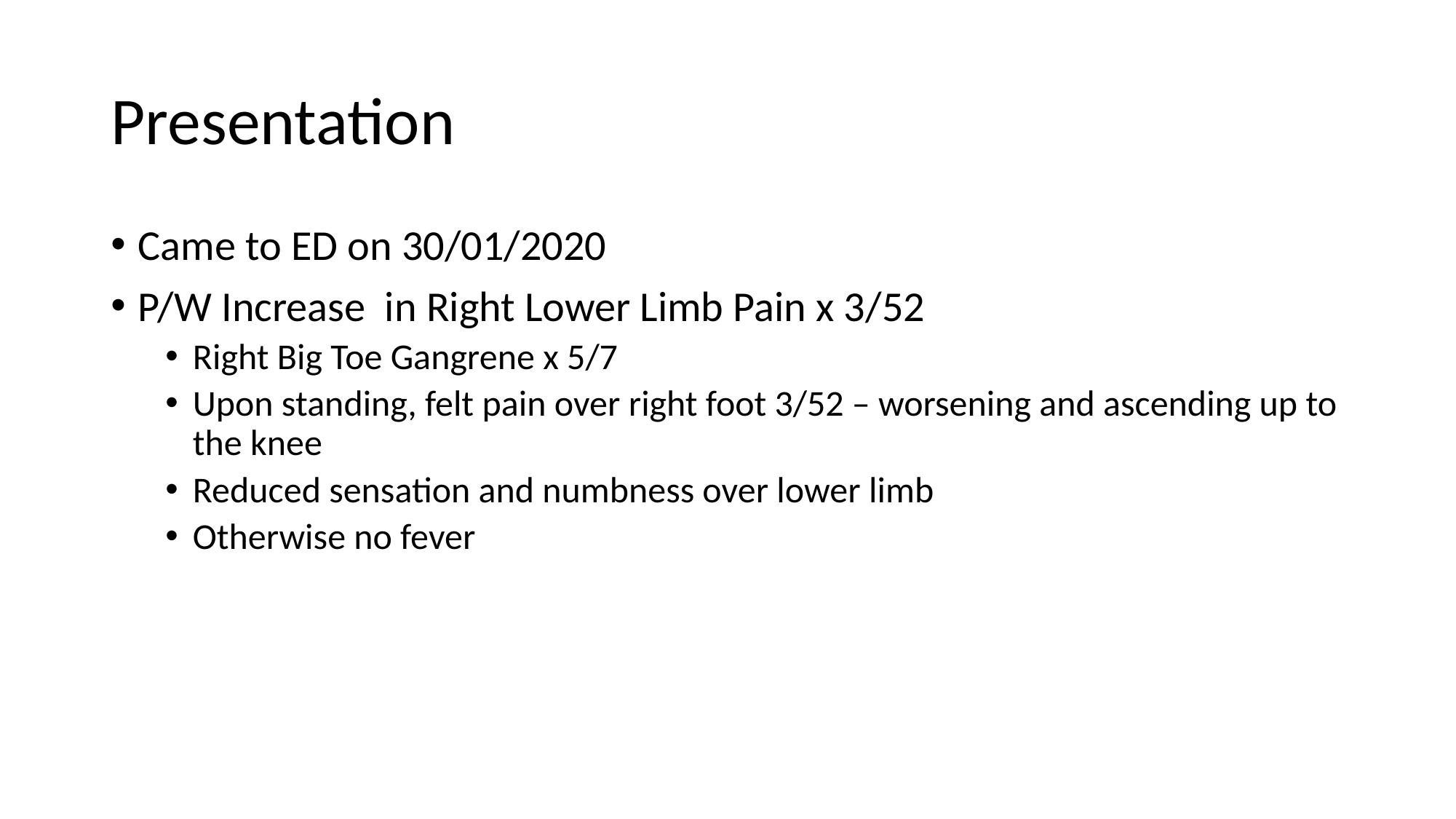

# Presentation
Came to ED on 30/01/2020
P/W Increase  in Right Lower Limb Pain x 3/52
Right Big Toe Gangrene x 5/7
Upon standing, felt pain over right foot 3/52 – worsening and ascending up to the knee
Reduced sensation and numbness over lower limb
Otherwise no fever